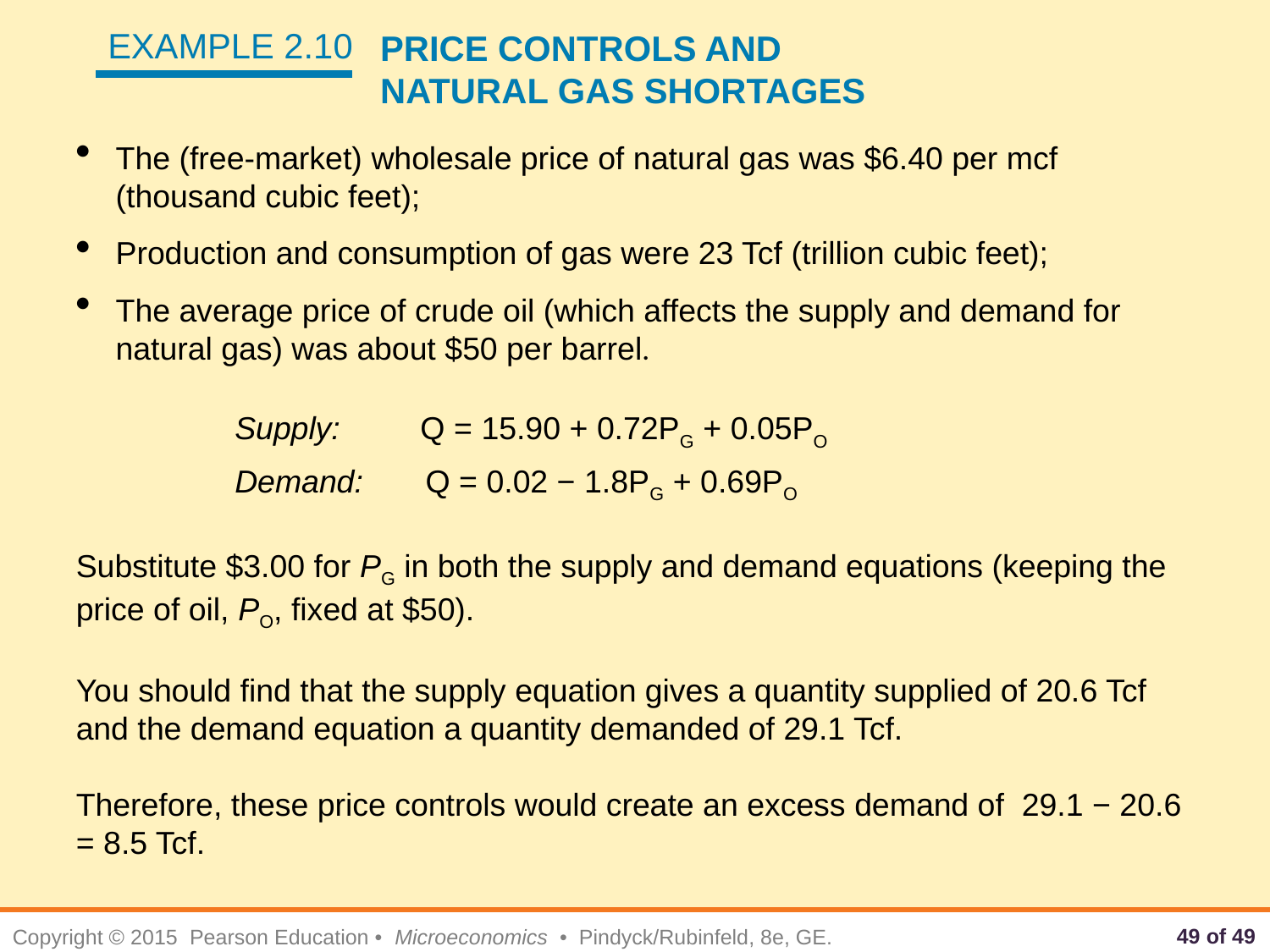

EXAMPLE 2.10
PRICE CONTROLS AND
NATURAL GAS SHORTAGES
The (free-market) wholesale price of natural gas was $6.40 per mcf (thousand cubic feet);

Production and consumption of gas were 23 Tcf (trillion cubic feet);

The average price of crude oil (which affects the supply and demand for natural gas) was about $50 per barrel.
Supply:         Q = 15.90 + 0.72PG + 0.05PO
Demand:       Q = 0.02 − 1.8PG + 0.69PO
Substitute $3.00 for PG in both the supply and demand equations (keeping the price of oil, PO, fixed at $50).

You should find that the supply equation gives a quantity supplied of 20.6 Tcf and the demand equation a quantity demanded of 29.1 Tcf.

Therefore, these price controls would create an excess demand of  29.1 − 20.6 = 8.5 Tcf.